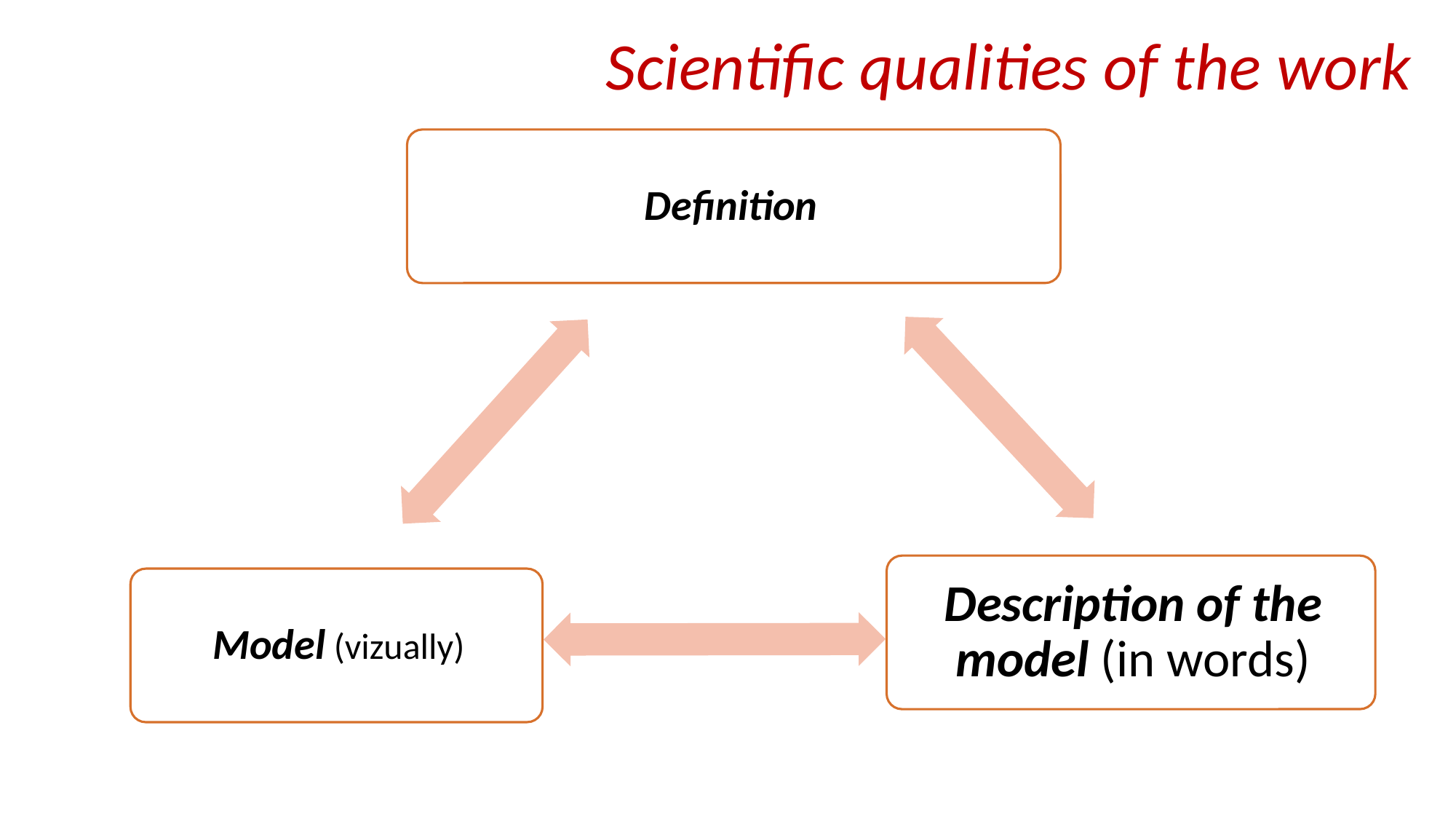

# Scientific qualities of the work
Definition

Description of the model (in words)

Model (vizually)